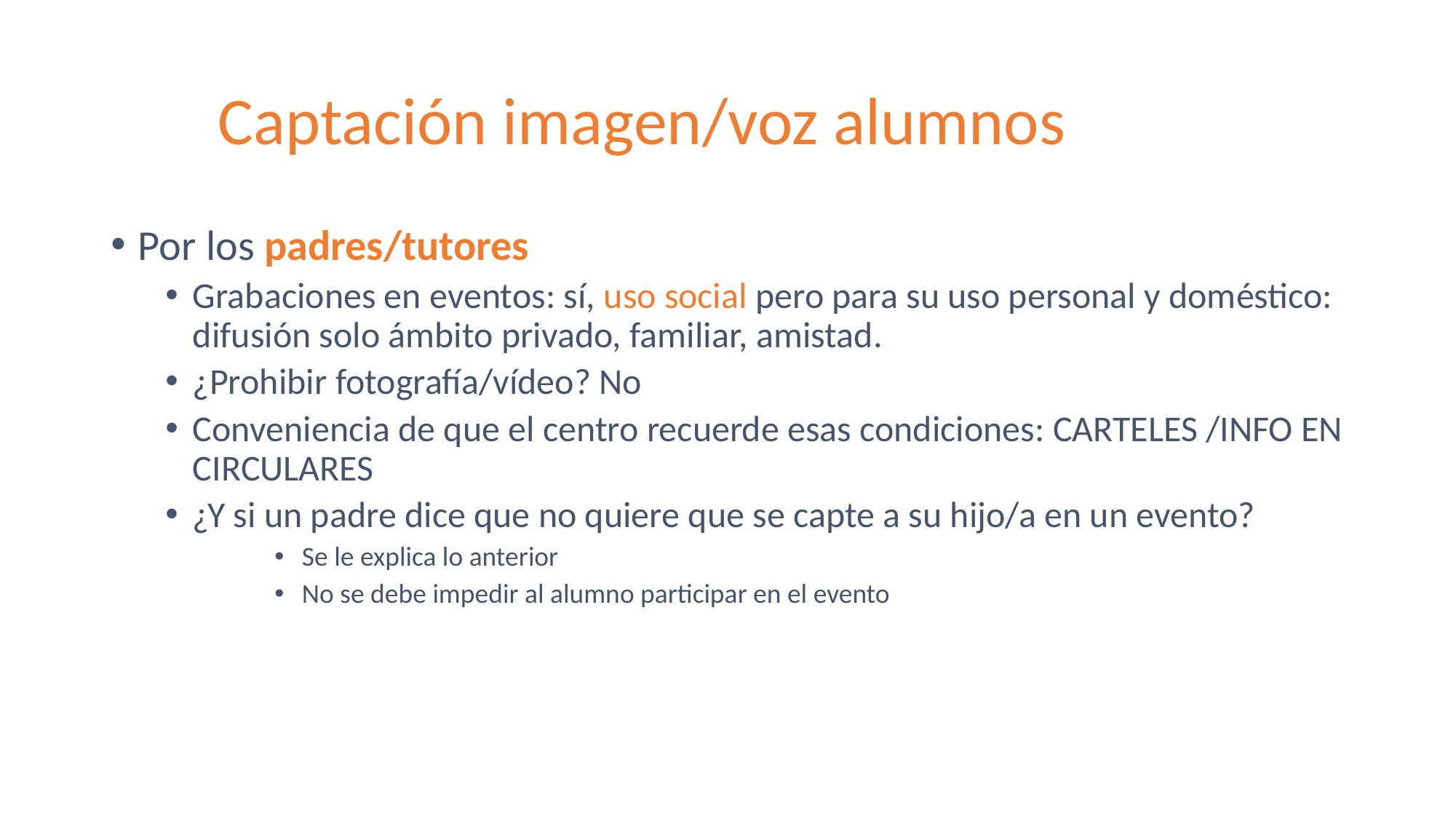

# Captación imagen/voz alumnos
Por los padres/tutores
Grabaciones en eventos: sí, uso social pero para su uso personal y doméstico: difusión solo ámbito privado, familiar, amistad.
¿Prohibir fotografía/vídeo? No
Conveniencia de que el centro recuerde esas condiciones: CARTELES /INFO EN CIRCULARES
¿Y si un padre dice que no quiere que se capte a su hijo/a en un evento?
Se le explica lo anterior
No se debe impedir al alumno participar en el evento